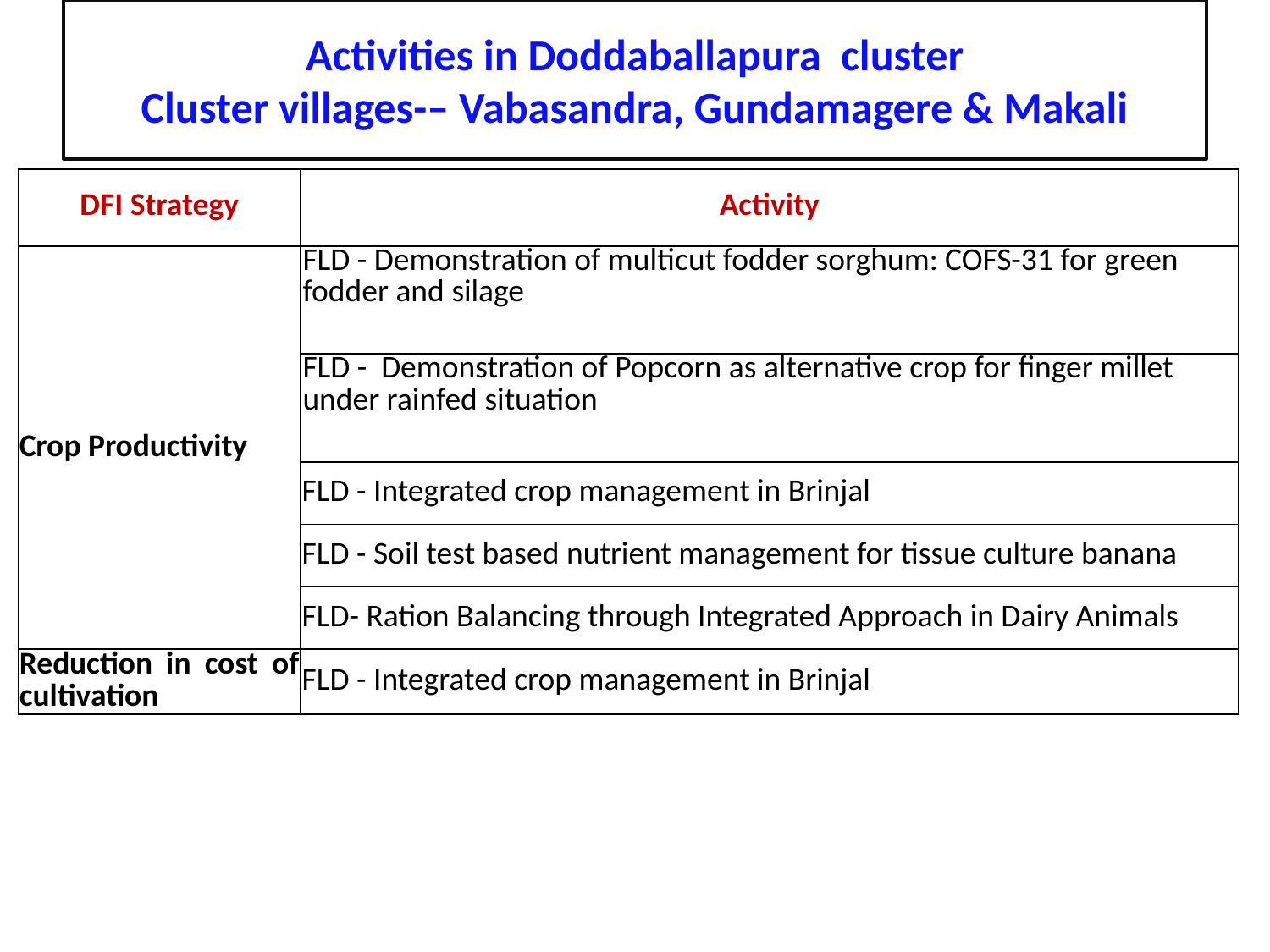

# Activities in Doddaballapura  cluster Cluster villages-– Vabasandra, Gundamagere & Makali
| DFI Strategy | Activity |
| --- | --- |
| Crop Productivity | FLD - Demonstration of multicut fodder sorghum: COFS-31 for green fodder and silage |
|  | FLD - Demonstration of Popcorn as alternative crop for finger millet under rainfed situation |
|  | FLD - Integrated crop management in Brinjal |
|  | FLD - Soil test based nutrient management for tissue culture banana |
|  | FLD- Ration Balancing through Integrated Approach in Dairy Animals |
| Reduction in cost of cultivation | FLD - Integrated crop management in Brinjal |